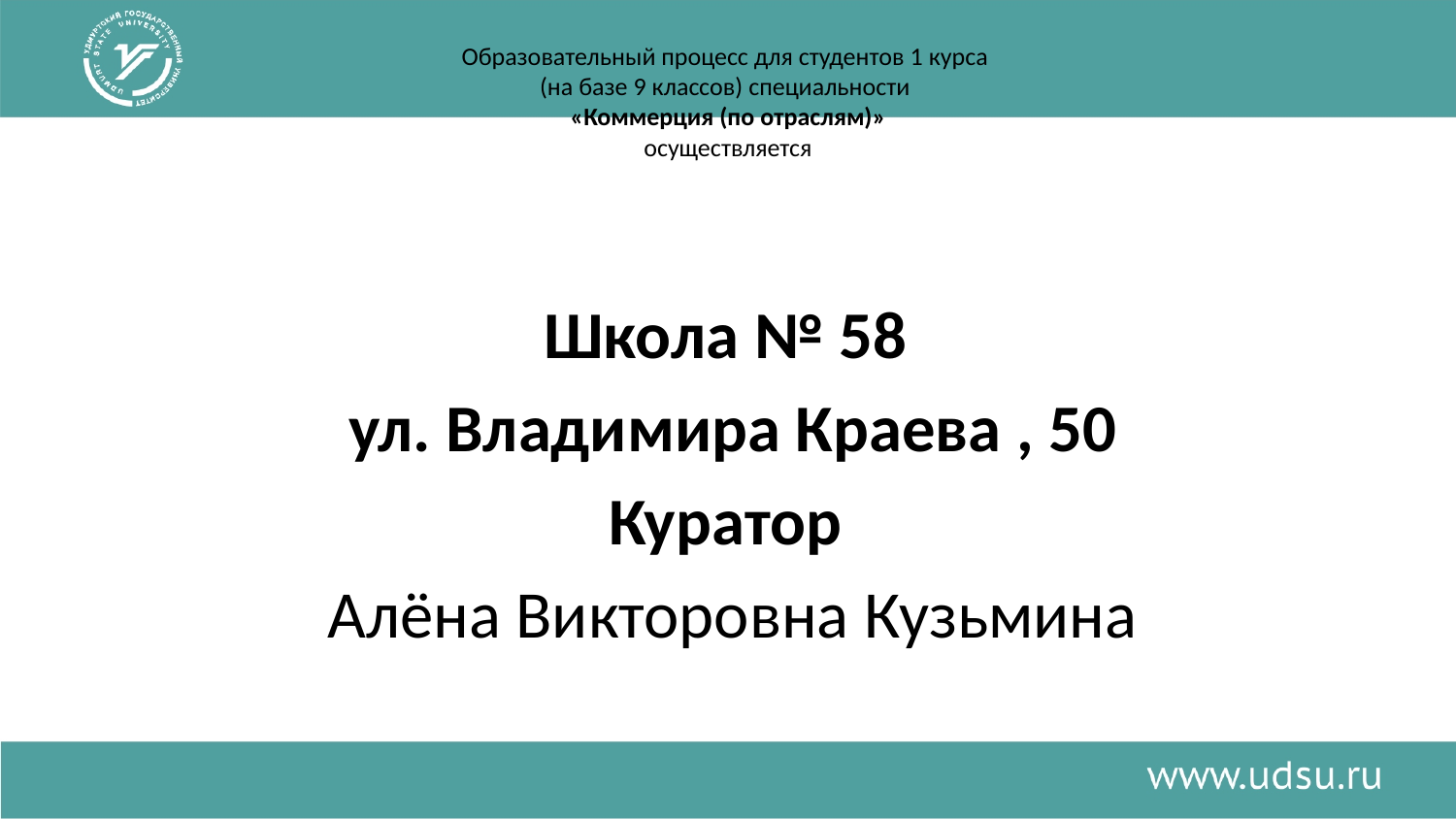

# Образовательный процесс для студентов 1 курса (на базе 9 классов) специальности «Коммерция (по отраслям)» осуществляется

Школа № 58
ул. Владимира Краева , 50
Куратор
Алёна Викторовна Кузьмина